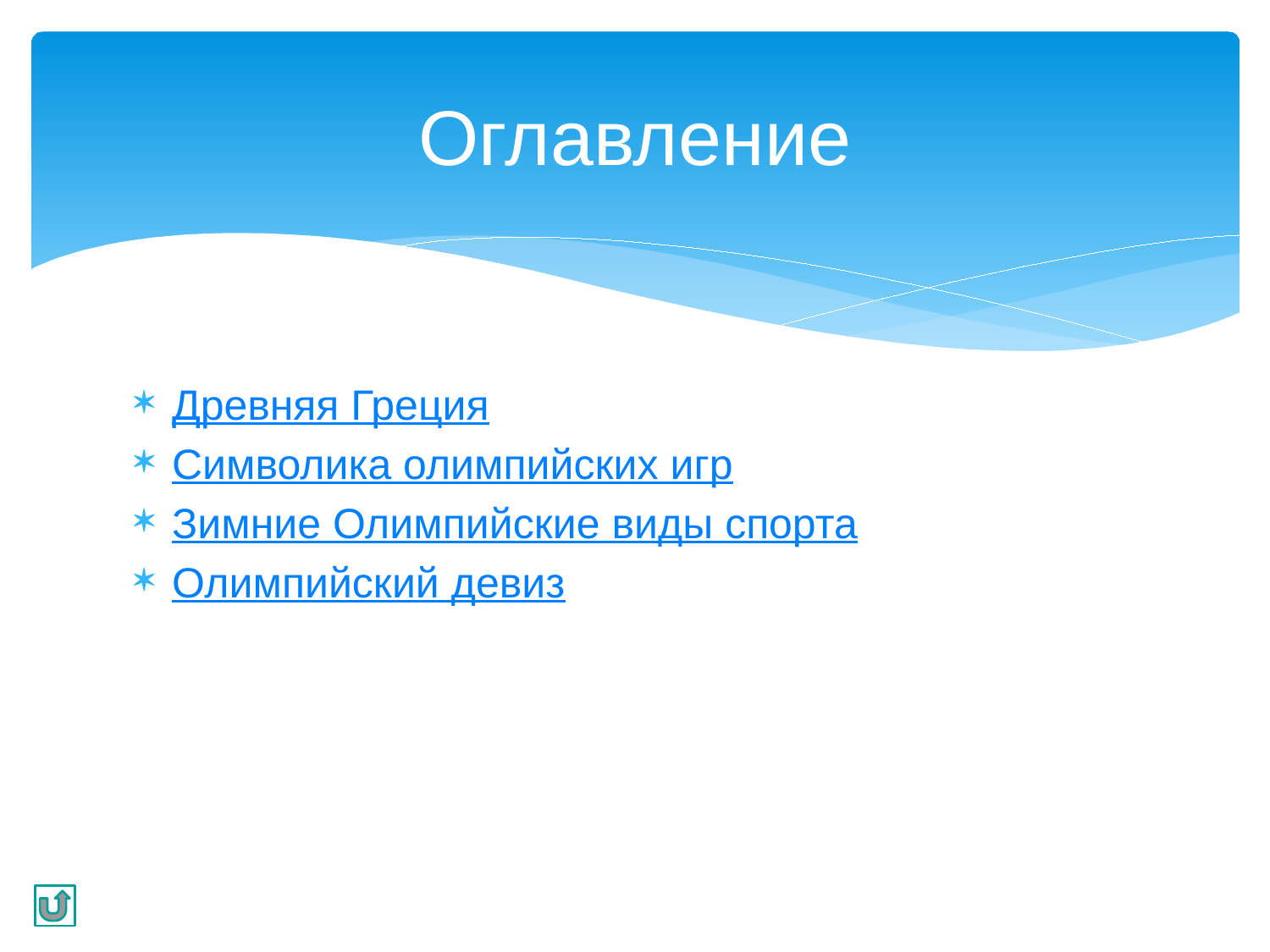

# Оглавление
Древняя Греция
Символика олимпийских игр
Зимние Олимпийские виды спорта
Олимпийский девиз